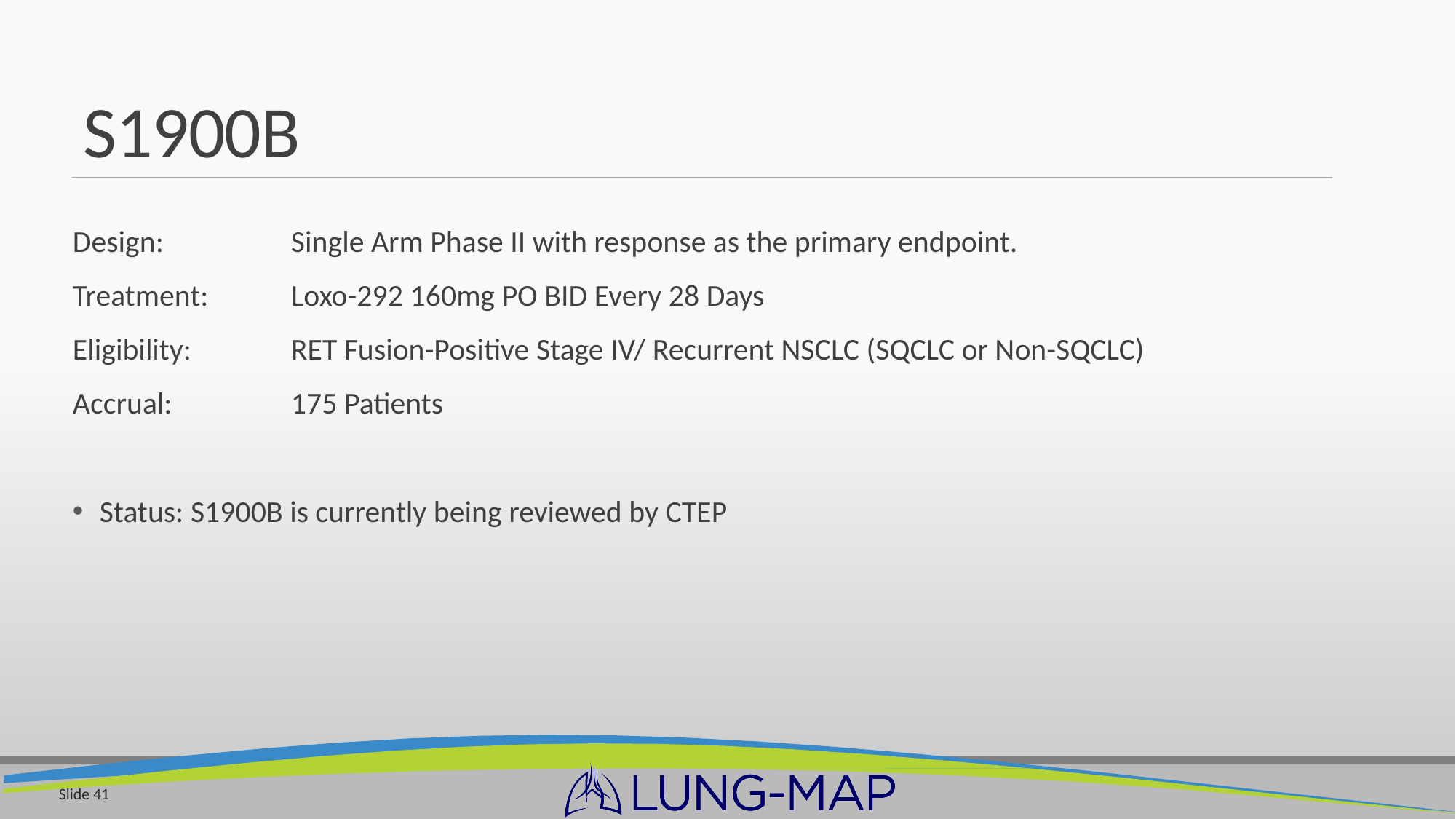

# S1900B
Design: 		Single Arm Phase II with response as the primary endpoint.
Treatment: 	Loxo-292 160mg PO BID Every 28 Days
Eligibility:  	RET Fusion-Positive Stage IV/ Recurrent NSCLC (SQCLC or Non-SQCLC)
Accrual: 		175 Patients

Status: S1900B is currently being reviewed by CTEP

Slide 41